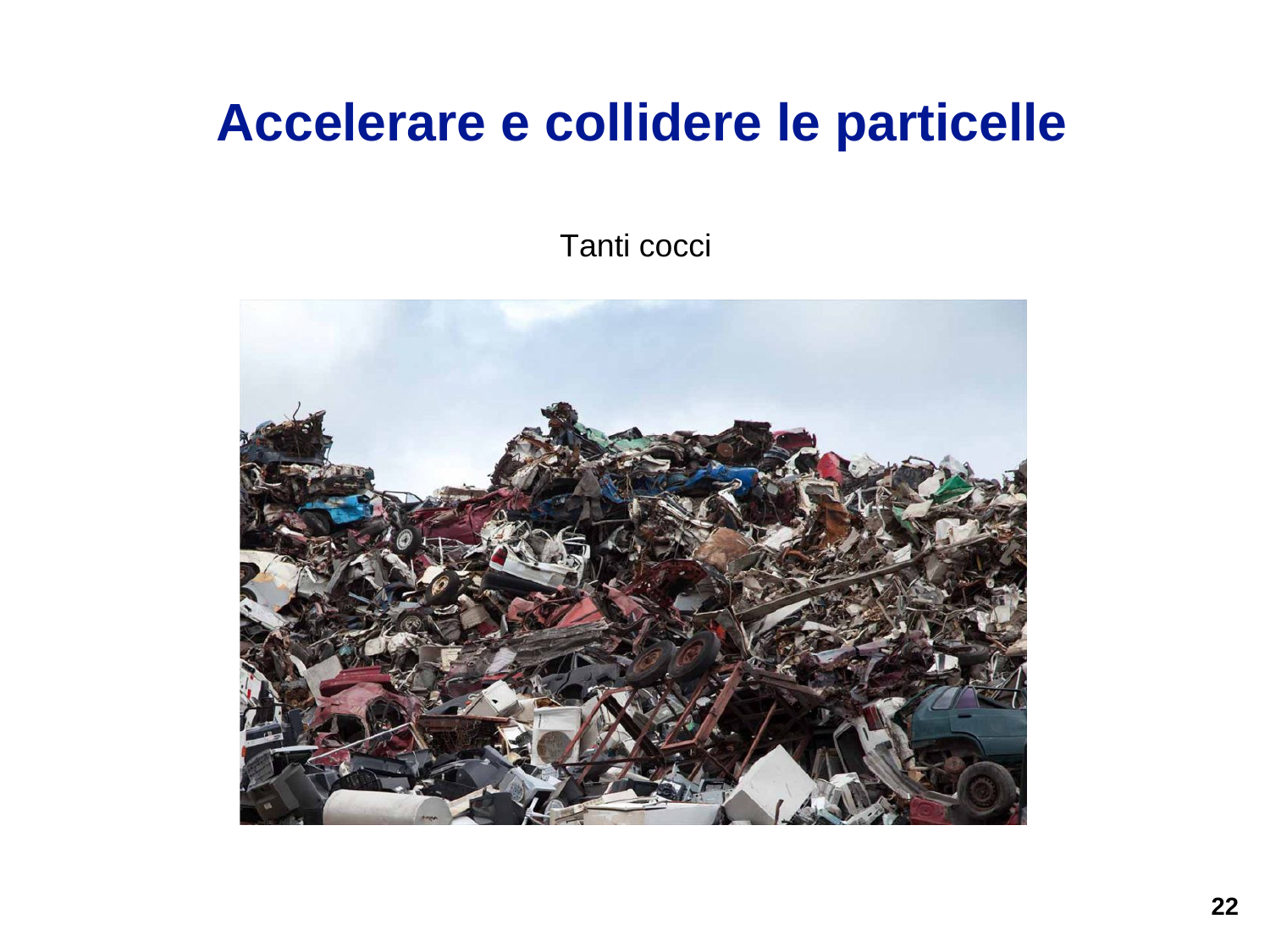

Accelerare e collidere le particelle
Tanti cocci

22